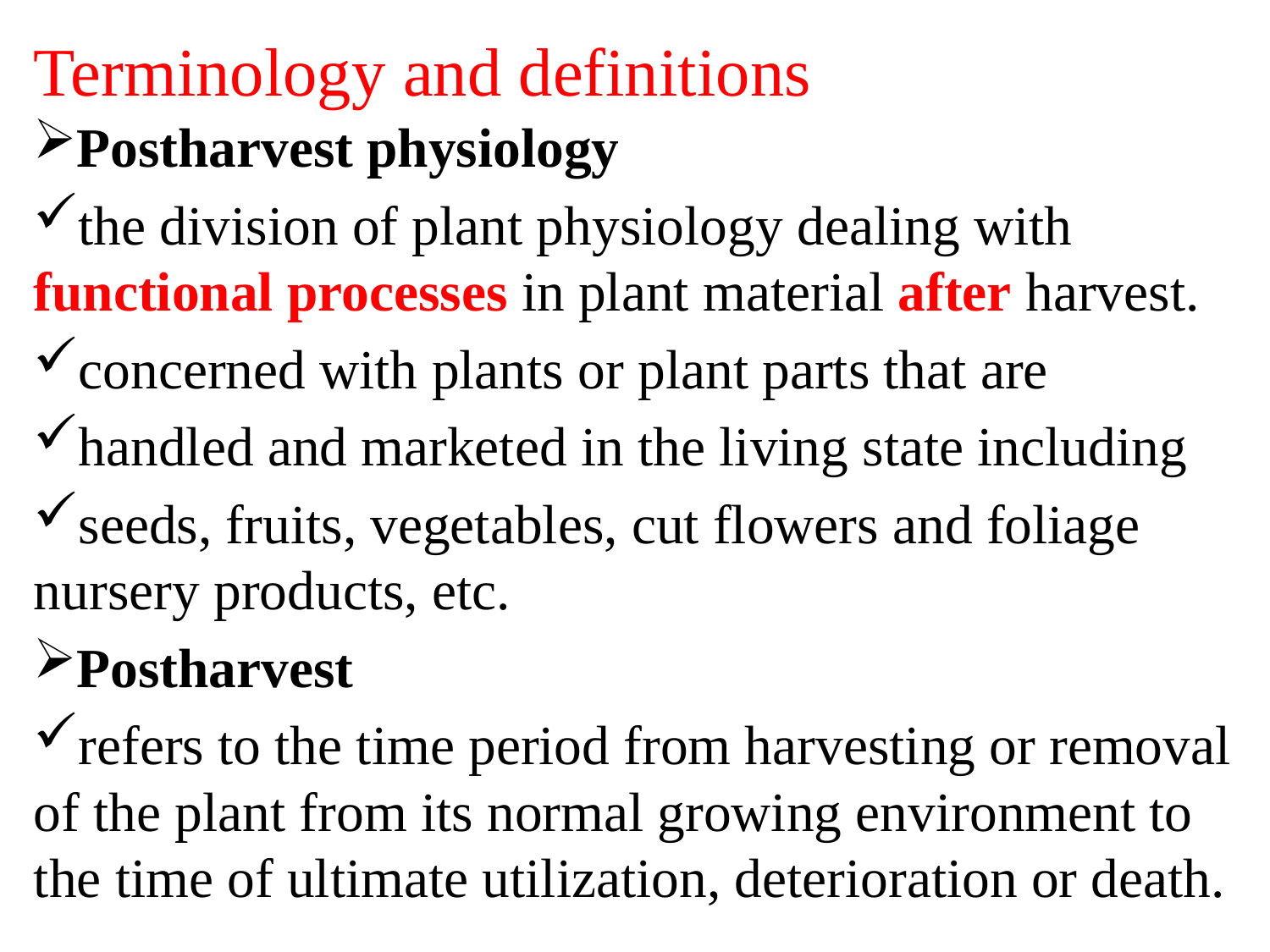

# Terminology and definitions
Postharvest physiology
the division of plant physiology dealing with functional processes in plant material after harvest.
concerned with plants or plant parts that are
handled and marketed in the living state including
seeds, fruits, vegetables, cut flowers and foliage nursery products, etc.
Postharvest
refers to the time period from harvesting or removal of the plant from its normal growing environment to the time of ultimate utilization, deterioration or death.